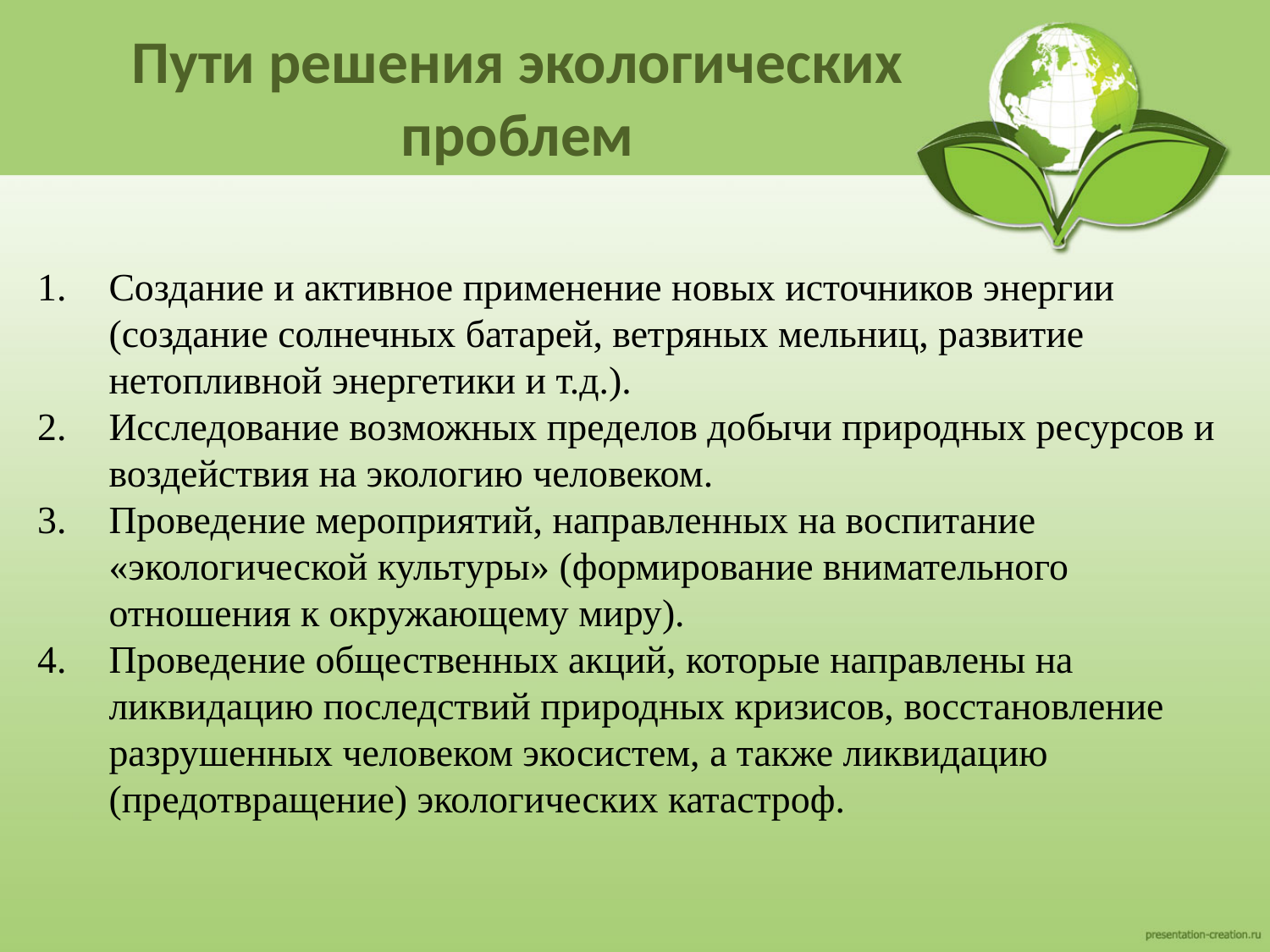

# Пути решения экологических проблем
Создание и активное применение новых источников энергии (создание солнечных батарей, ветряных мельниц, развитие нетопливной энергетики и т.д.).
Исследование возможных пределов добычи природных ресурсов и воздействия на экологию человеком.
Проведение мероприятий, направленных на воспитание «экологической культуры» (формирование внимательного отношения к окружающему миру).
Проведение общественных акций, которые направлены на ликвидацию последствий природных кризисов, восстановление разрушенных человеком экосистем, а также ликвидацию (предотвращение) экологических катастроф.